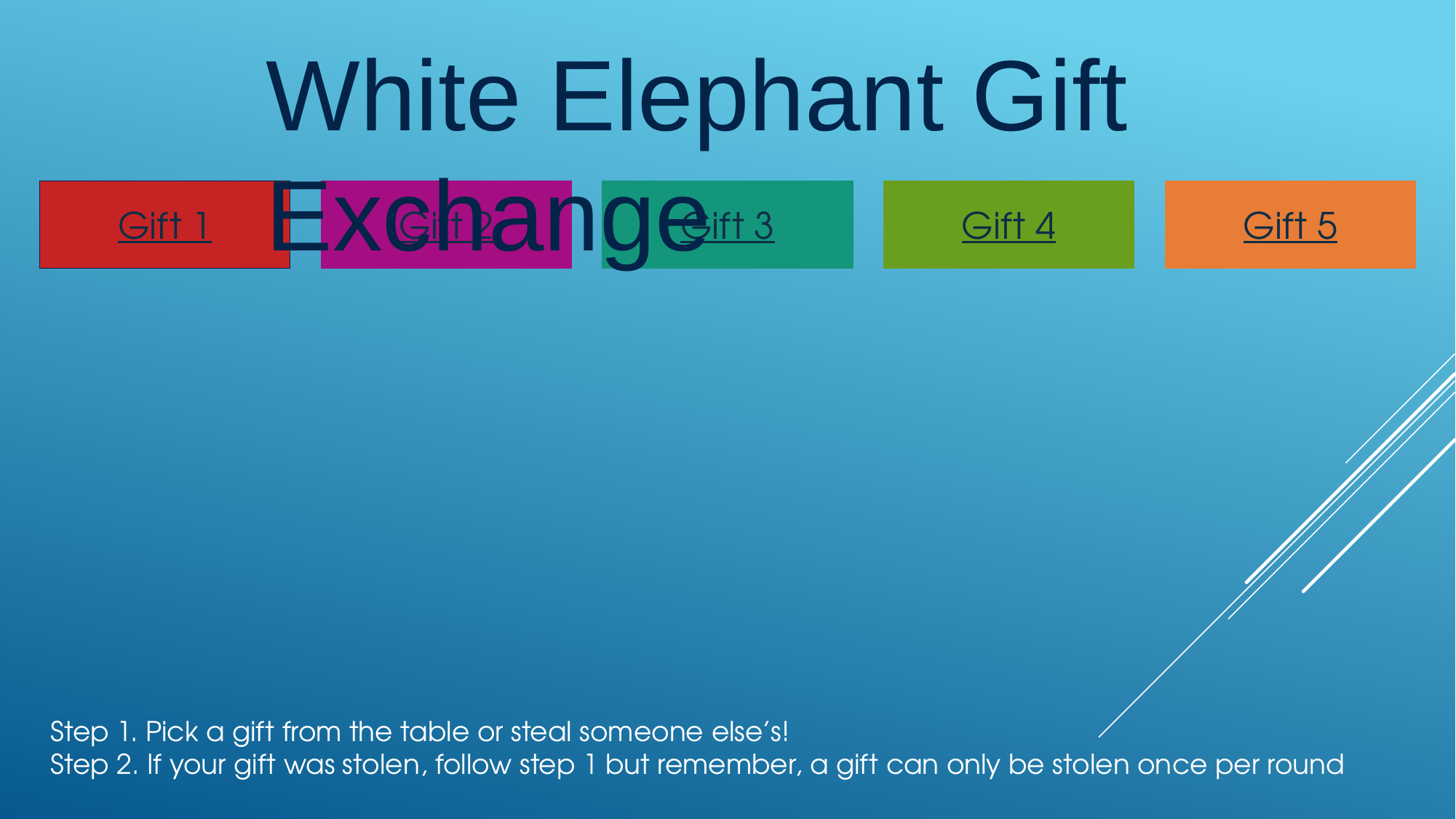

White Elephant Gift Exchange
Gift 1
Gift 2
Gift 3
Gift 4
Gift 5

Step 1. Pick a gift from the table or steal someone else’s!
Step 2. If your gift was stolen, follow step 1 but remember, a gift can only be stolen once per round